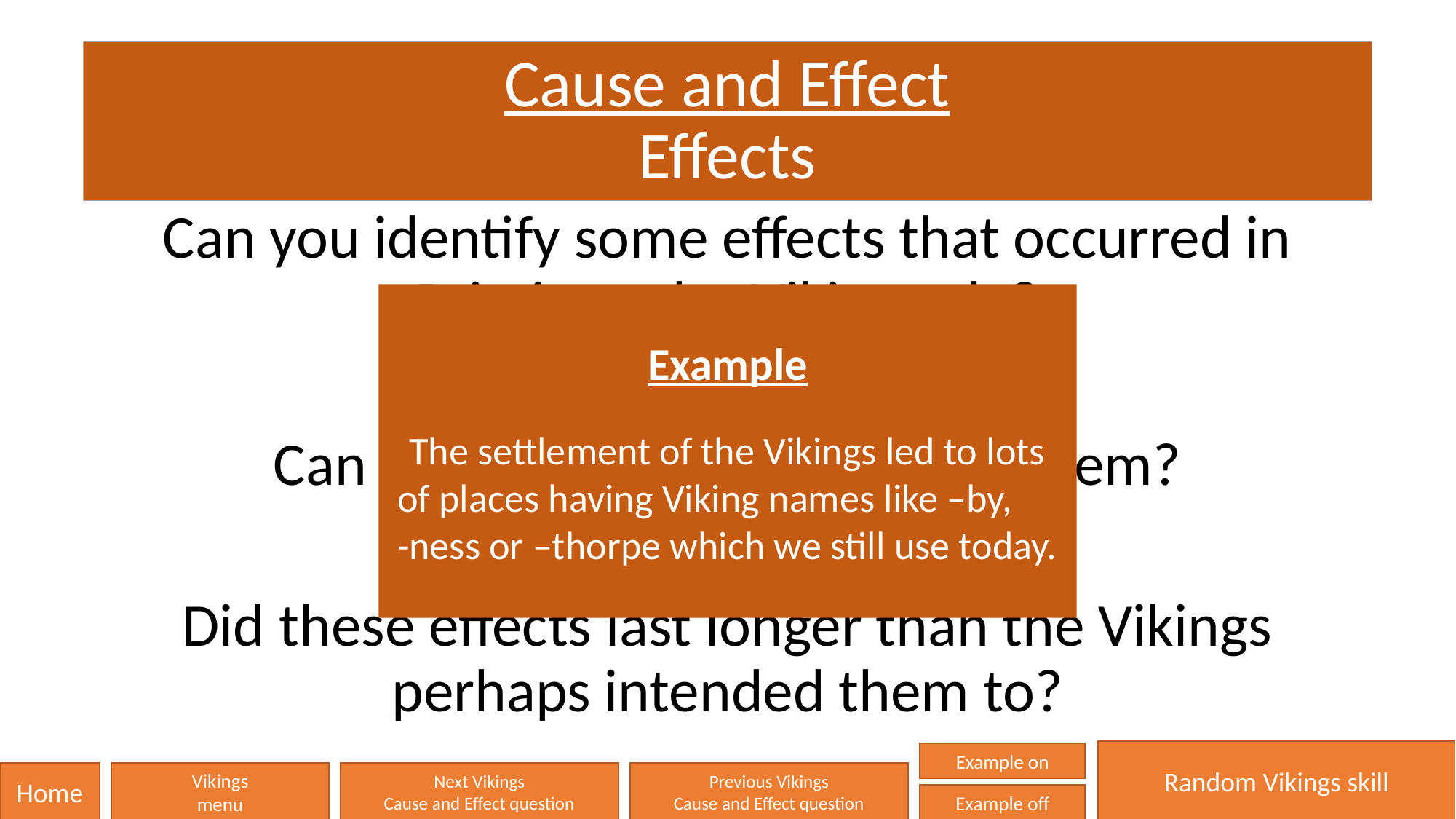

# Cause and Effect Effects
Can you identify some effects that occurred in Britain under Viking rule?

Can you identify the causes of them?

Did these effects last longer than the Vikings perhaps intended them to?
Example

The settlement of the Vikings led to lots of places having Viking names like –by,      -ness or –thorpe which we still use today.
Random Vikings skill
Example on
Home
Vikings
menu
Next Vikings
Cause and Effect question
Previous Vikings
Cause and Effect question
Example off